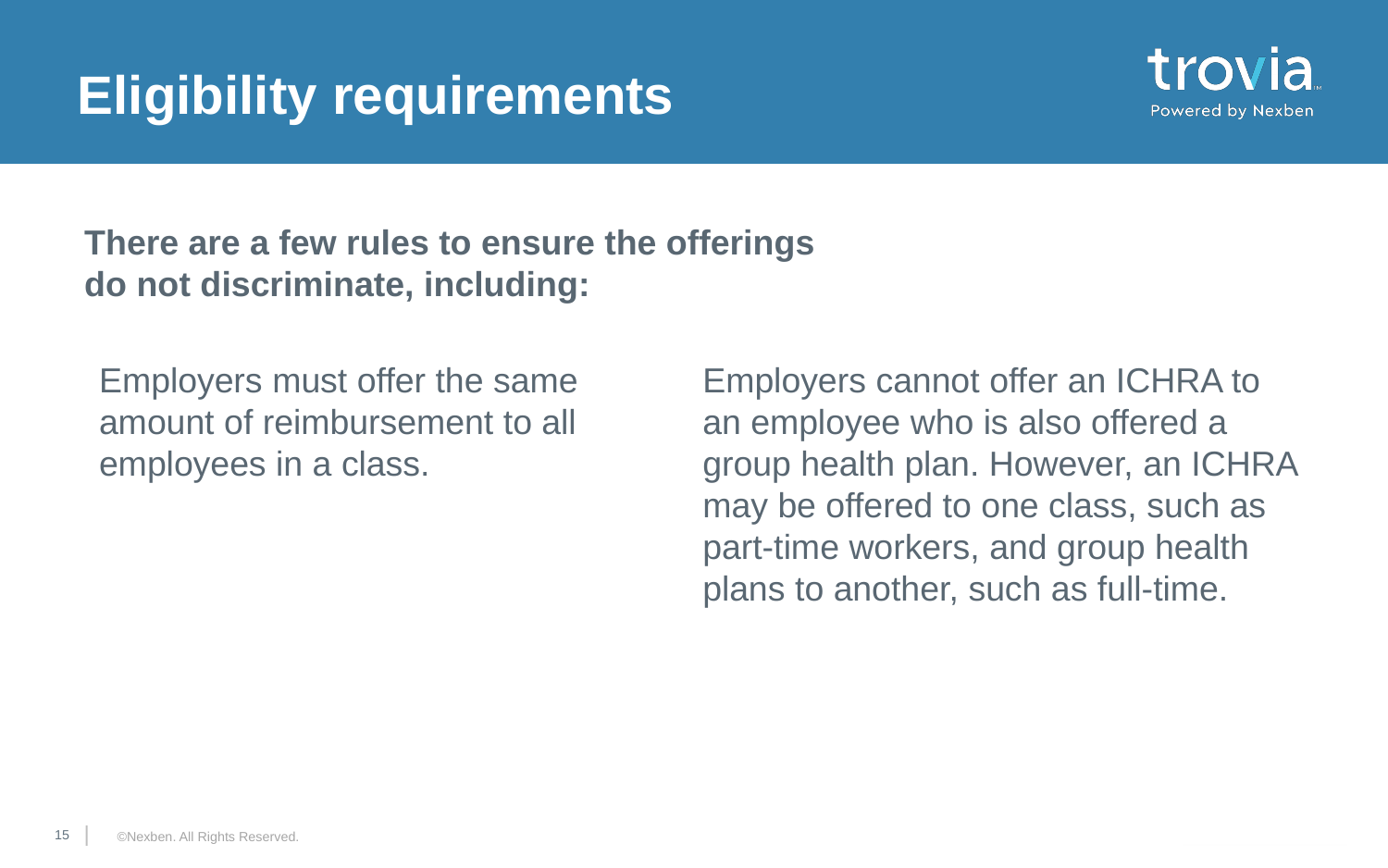

# Eligibility requirements
There are a few rules to ensure the offerings
do not discriminate, including:
Employers must offer the same amount of reimbursement to all employees in a class.

Employers cannot offer an ICHRA to an employee who is also offered a group health plan. However, an ICHRA may be offered to one class, such as part-time workers, and group health plans to another, such as full-time.

©Nexben. All Rights Reserved.
15